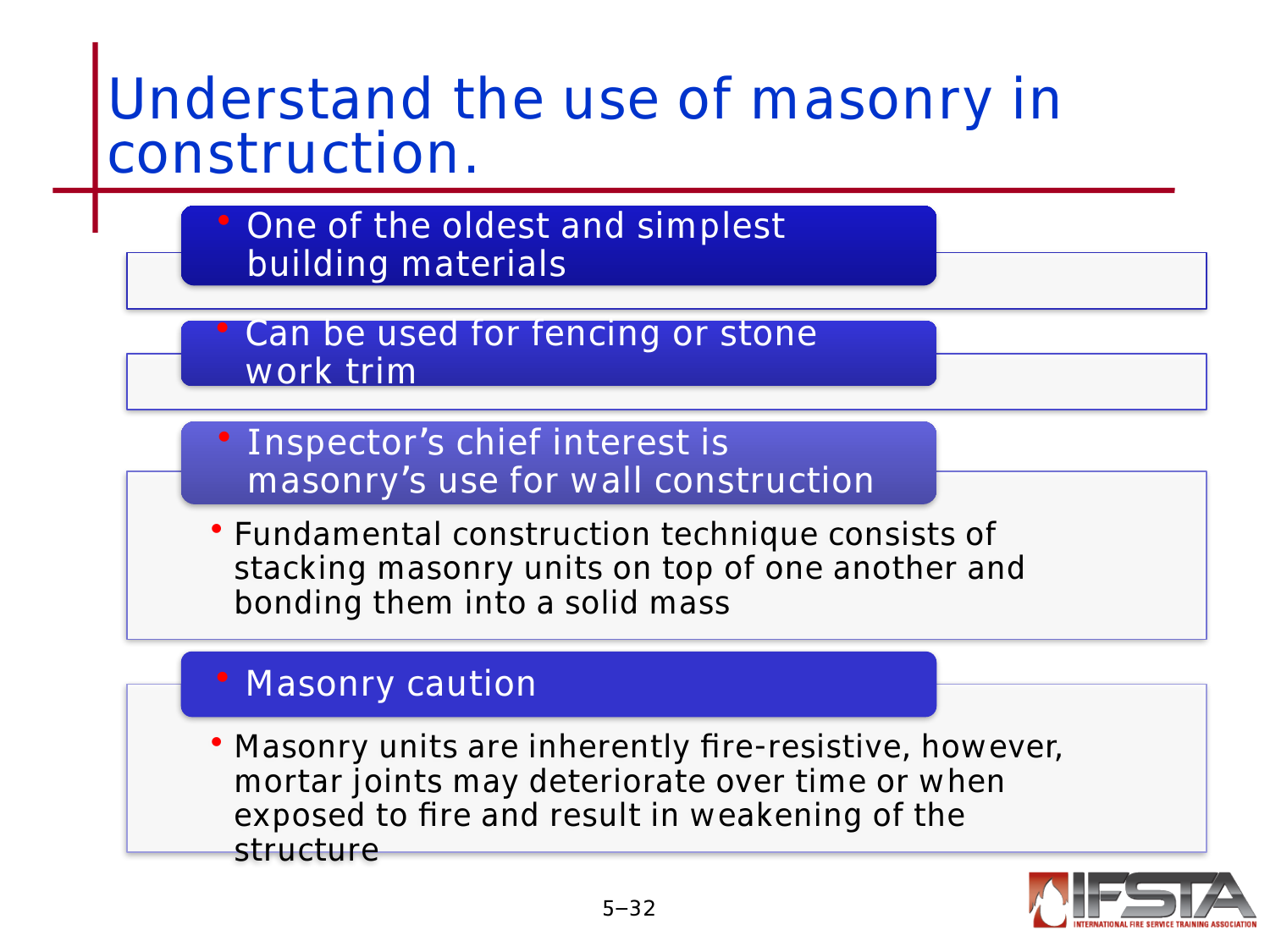

# Understand the use of masonry in construction.
One of the oldest and simplest building materials
Can be used for fencing or stone work trim
Fundamental construction technique consists of stacking masonry units on top of one another and bonding them into a solid mass
Inspector’s chief interest is masonry’s use for wall construction
Masonry units are inherently fire-resistive, however, mortar joints may deteriorate over time or when exposed to fire and result in weakening of the structure
Masonry caution
5–32